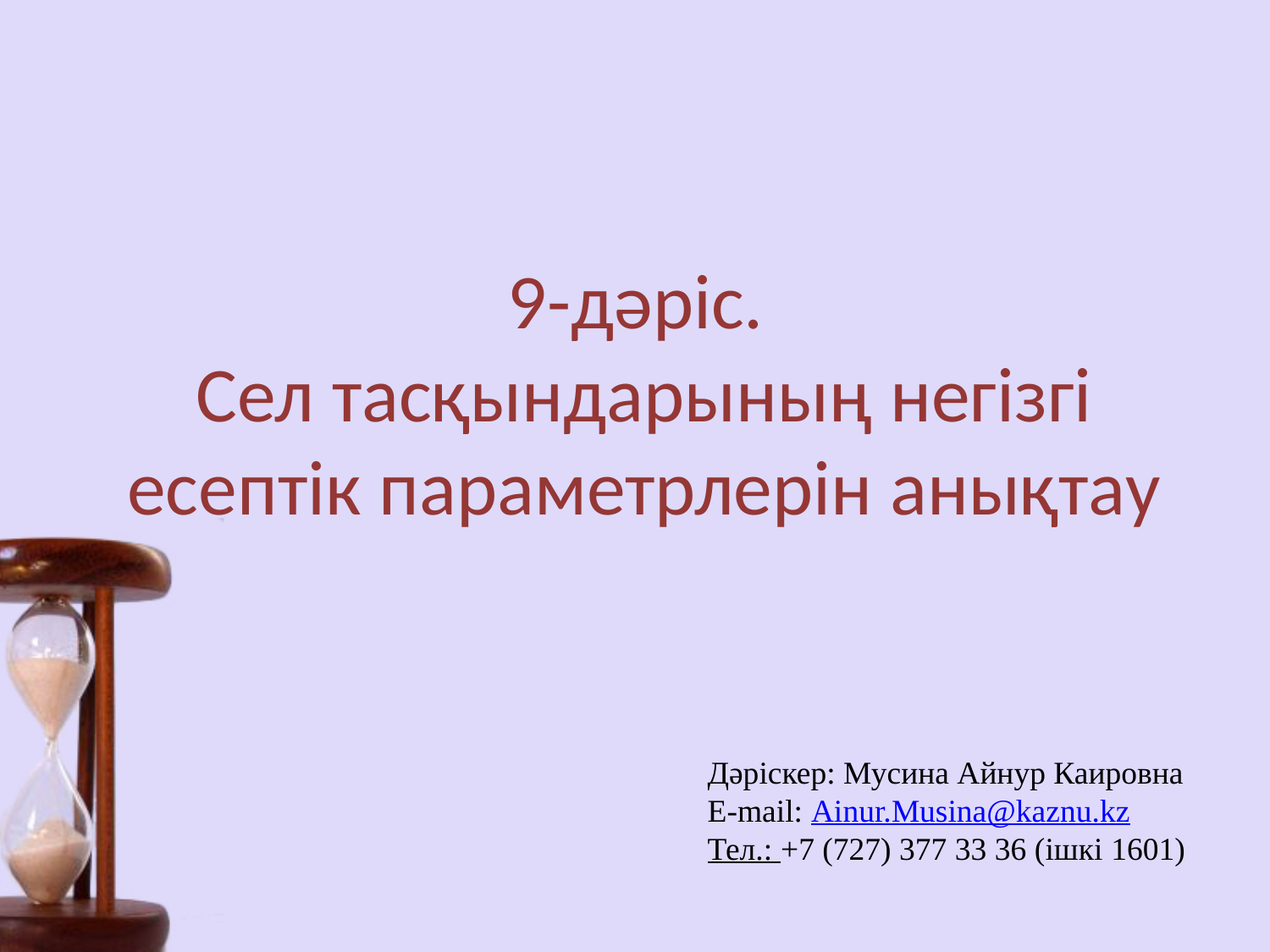

# 9-дәріс. Сел тасқындарының негізгі есептік параметрлерін анықтау
Дәріскер: Мусина Айнур Каировна
Е-mail: Ainur.Musina@kaznu.kz
Тел.: +7 (727) 377 33 36 (ішкі 1601)